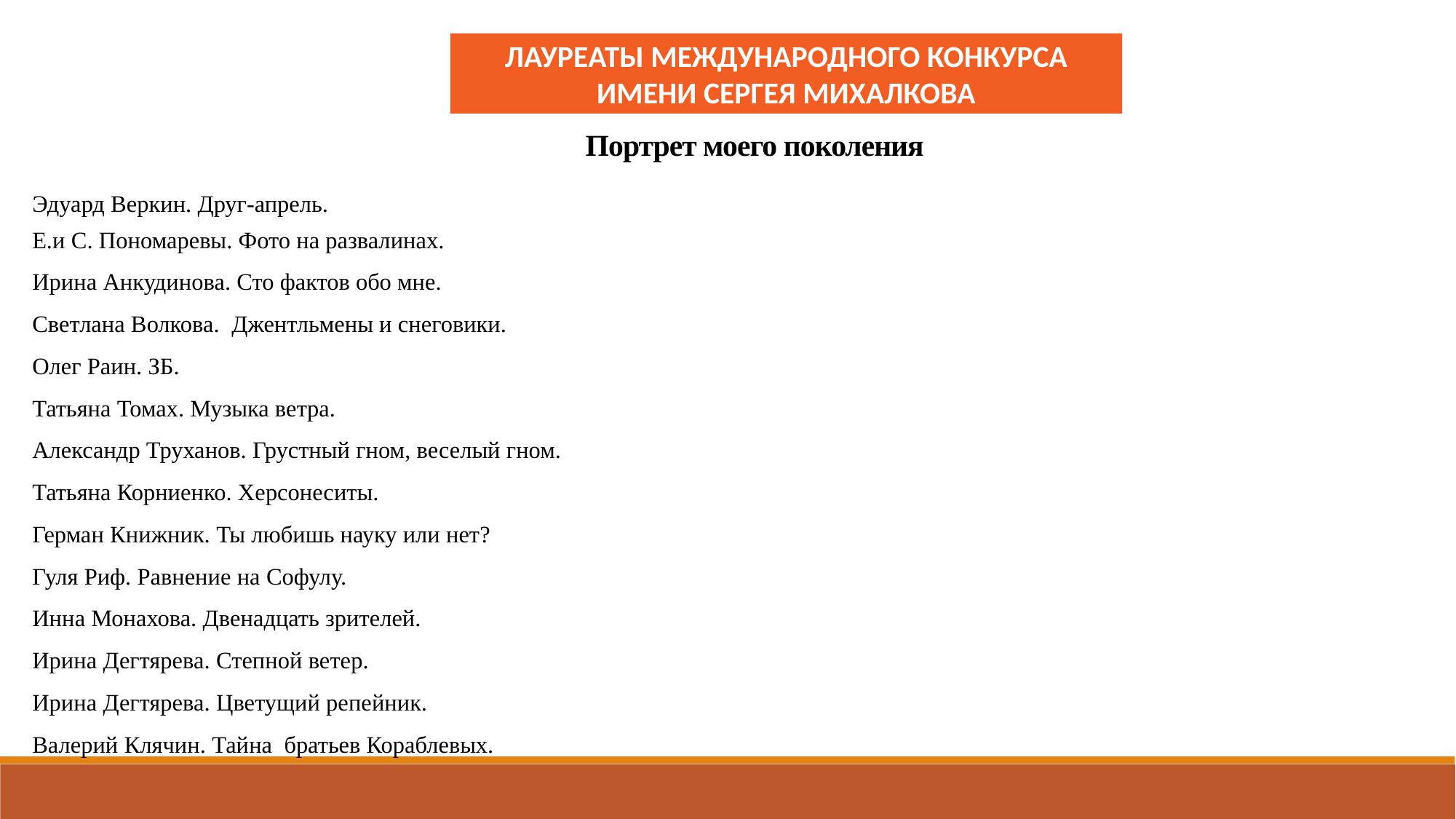

ЛАУРЕАТЫ МЕЖДУНАРОДНОГО КОНКУРСА ИМЕНИ СЕРГЕЯ МИХАЛКОВА
Портрет моего поколения
Эдуард Веркин. Друг-апрель.
Е.и С. Пономаревы. Фото на развалинах.
Ирина Анкудинова. Сто фактов обо мне.
Светлана Волкова.  Джентльмены и снеговики.
Олег Раин. ЗБ.
Татьяна Томах. Музыка ветра.
Александр Труханов. Грустный гном, веселый гном.
Татьяна Корниенко. Херсонеситы.
Герман Книжник. Ты любишь науку или нет?
Гуля Риф. Равнение на Софулу.
Инна Монахова. Двенадцать зрителей.
Ирина Дегтярева. Степной ветер.
Ирина Дегтярева. Цветущий репейник.
Валерий Клячин. Тайна  братьев Кораблевых.